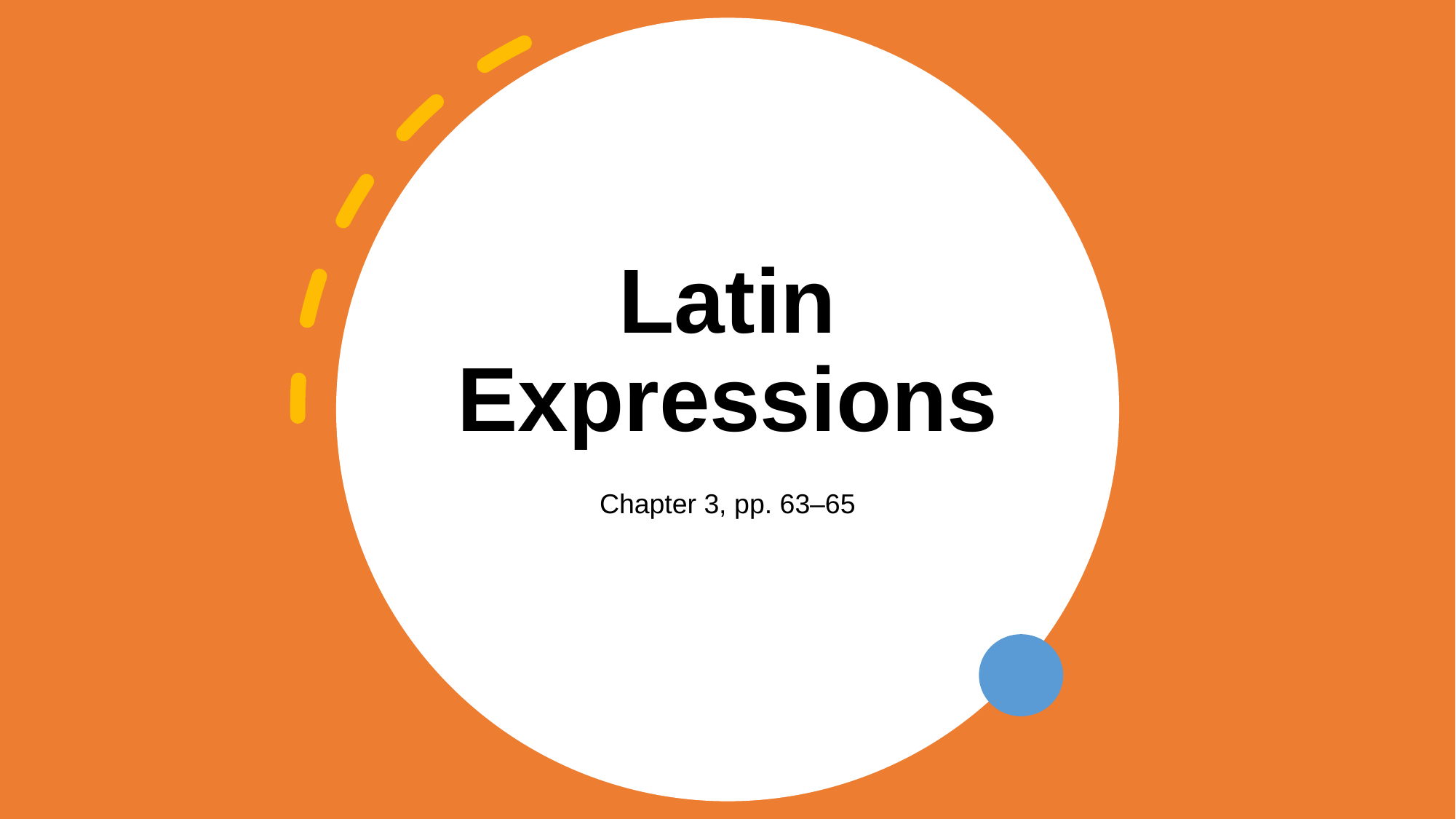

# Latin Expressions
Chapter 3, pp. 63–65